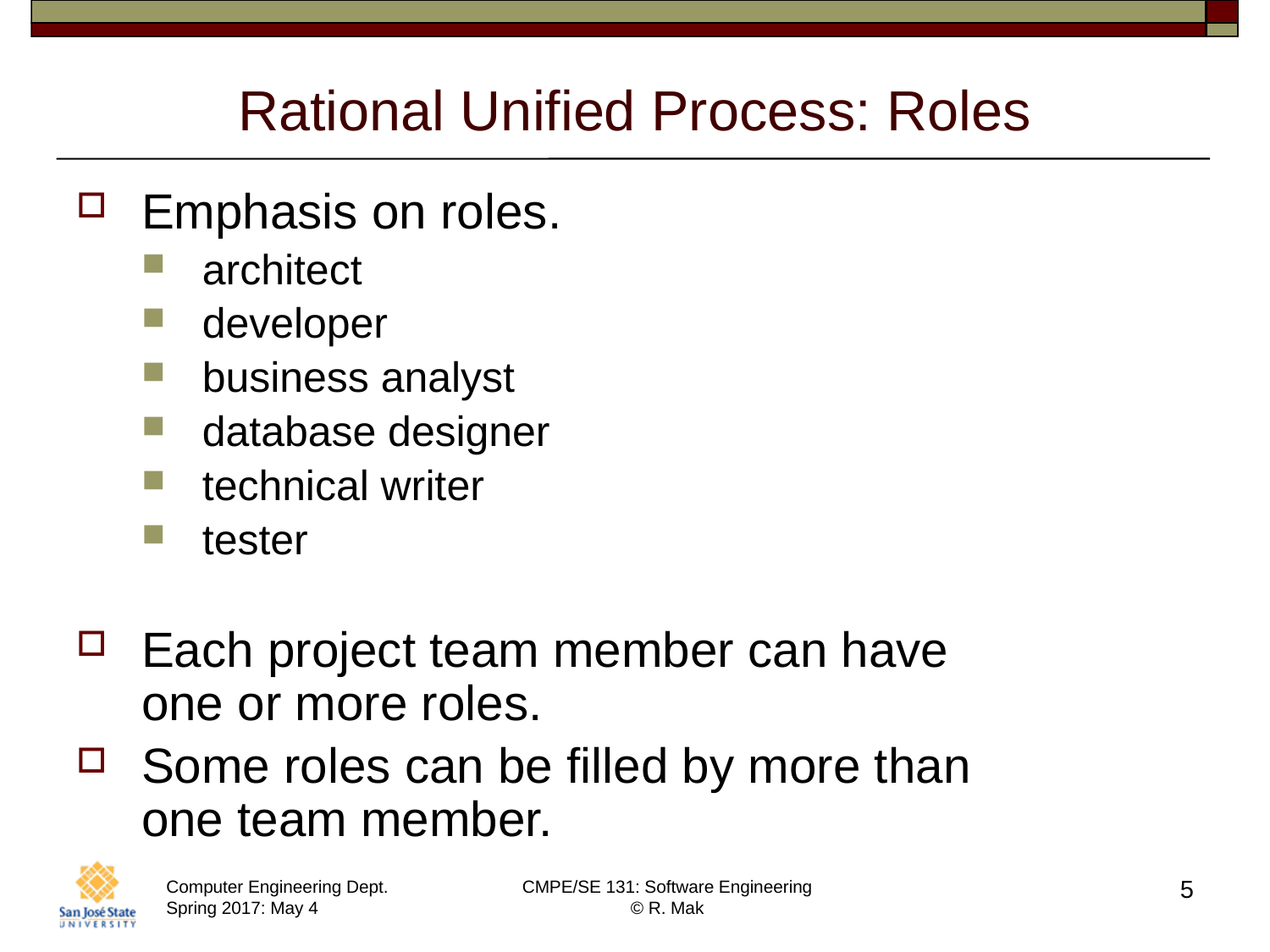

# Rational Unified Process: Roles
Emphasis on roles.
architect
developer
business analyst
database designer
technical writer
tester

Each project team member can have
one or more roles.
Some roles can be filled by more than
one team member.
5